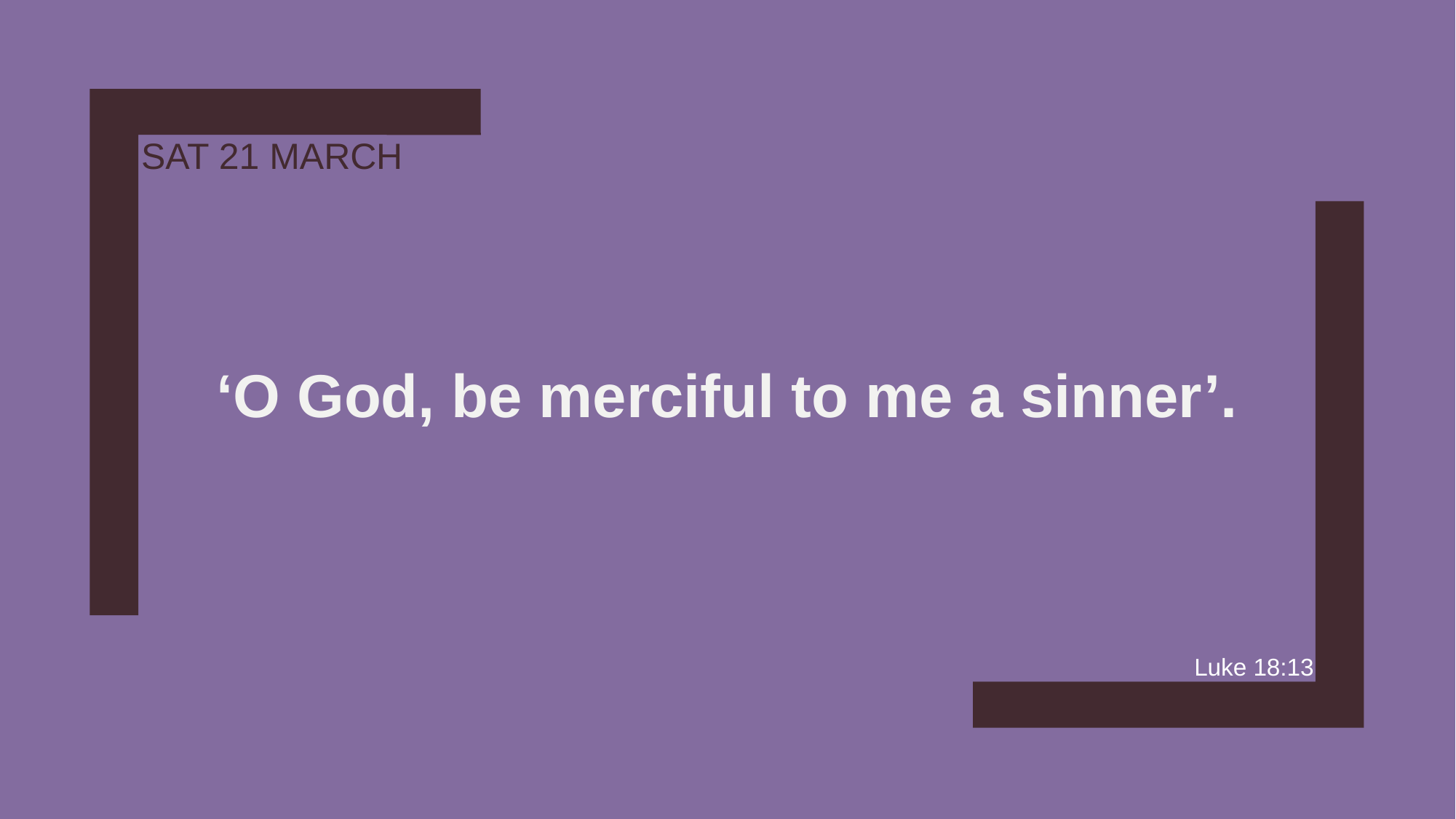

# sat 21 march
‘O God, be merciful to me a sinner’.
Luke 18:13